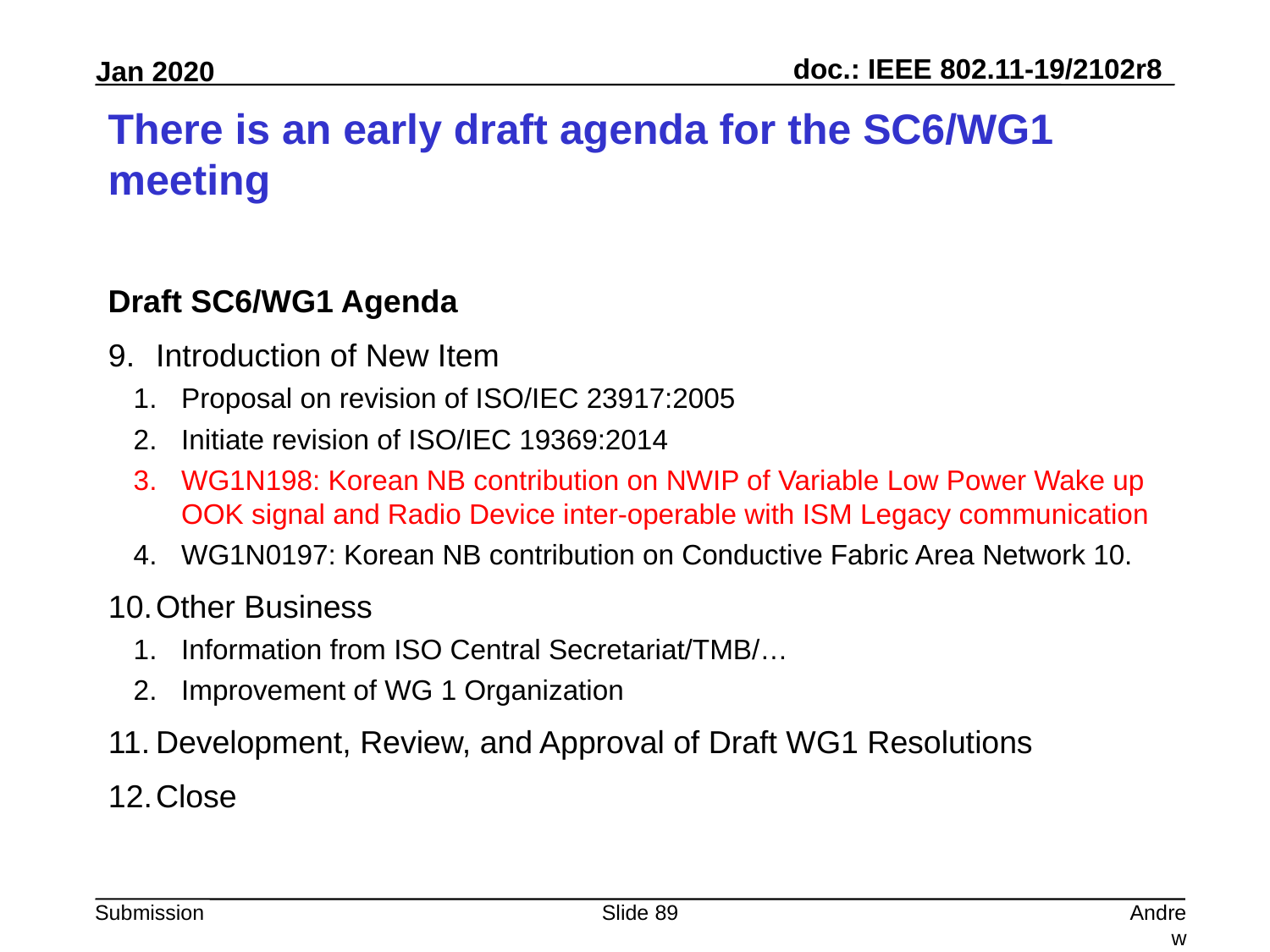

# There is an early draft agenda for the SC6/WG1 meeting
Draft SC6/WG1 Agenda
Introduction of New Item
Proposal on revision of ISO/IEC 23917:2005
Initiate revision of ISO/IEC 19369:2014
WG1N198: Korean NB contribution on NWIP of Variable Low Power Wake up OOK signal and Radio Device inter-operable with ISM Legacy communication
WG1N0197: Korean NB contribution on Conductive Fabric Area Network 10.
Other Business
Information from ISO Central Secretariat/TMB/…
Improvement of WG 1 Organization
Development, Review, and Approval of Draft WG1 Resolutions
Close
Slide 89
Andrew Myles, Cisco